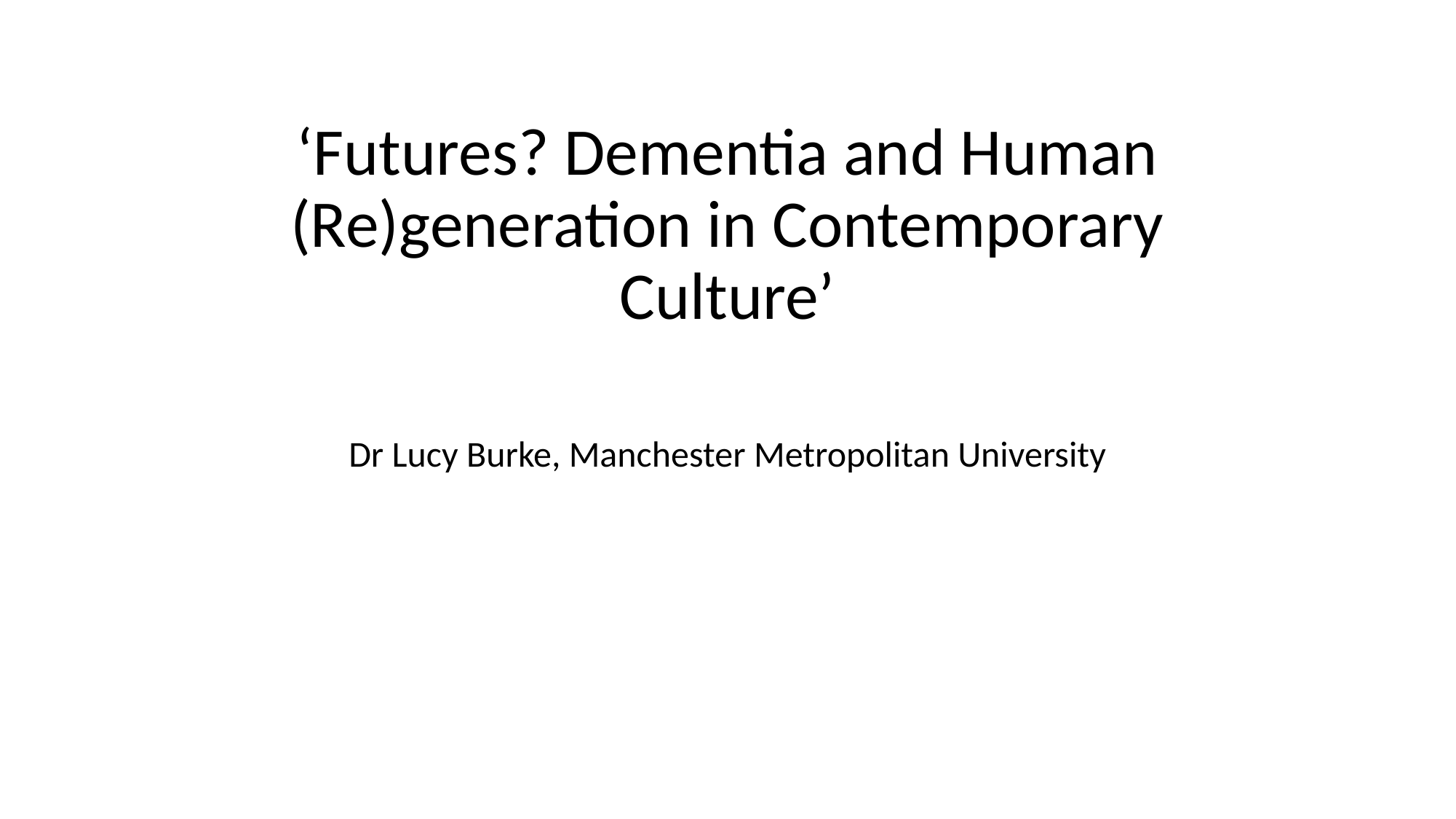

# ‘Futures? Dementia and Human (Re)generation in Contemporary Culture’
Dr Lucy Burke, Manchester Metropolitan University